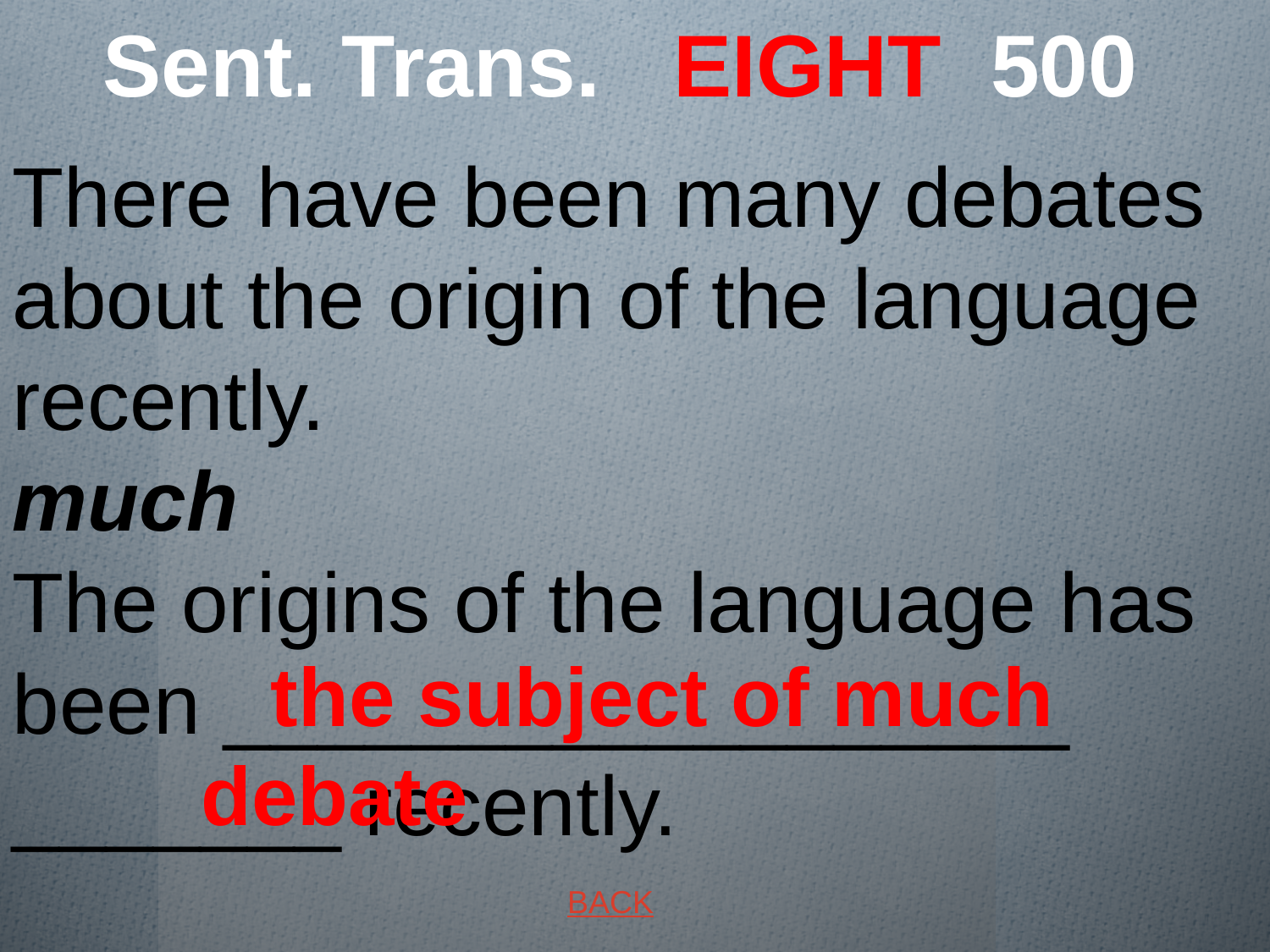

# Sent. Trans.   EIGHT  500
There have been many debates about the origin of the language recently.                               much
The origins of the language has been __________________ _______ recently.
           the subject of much                   debate
BACK